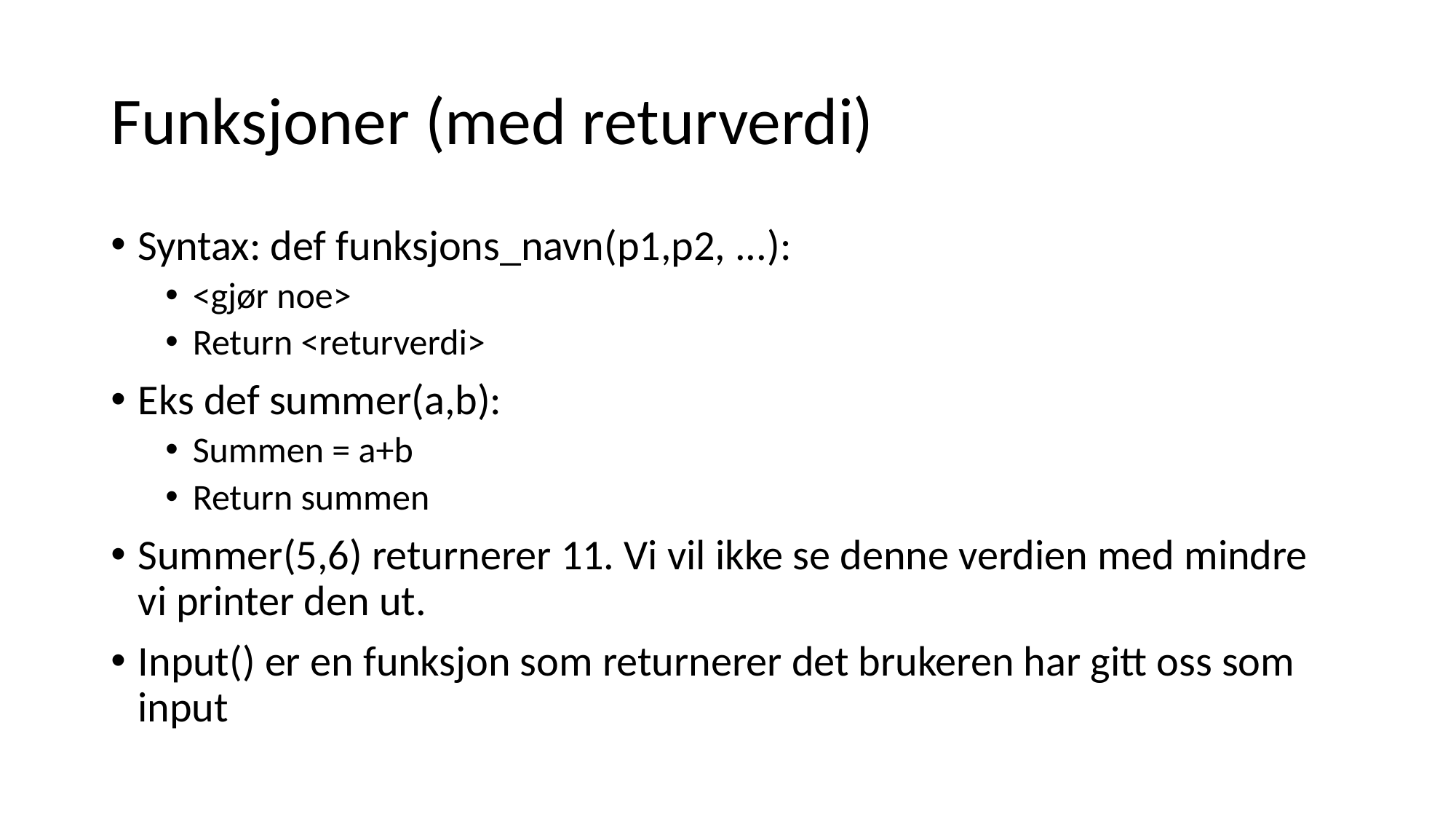

Funksjoner (med returverdi)
Syntax: def funksjons_navn(p1,p2, ...):
<gjør noe>
Return <returverdi>
Eks def summer(a,b):
Summen = a+b
Return summen
Summer(5,6) returnerer 11. Vi vil ikke se denne verdien med mindre vi printer den ut.
Input() er en funksjon som returnerer det brukeren har gitt oss som input